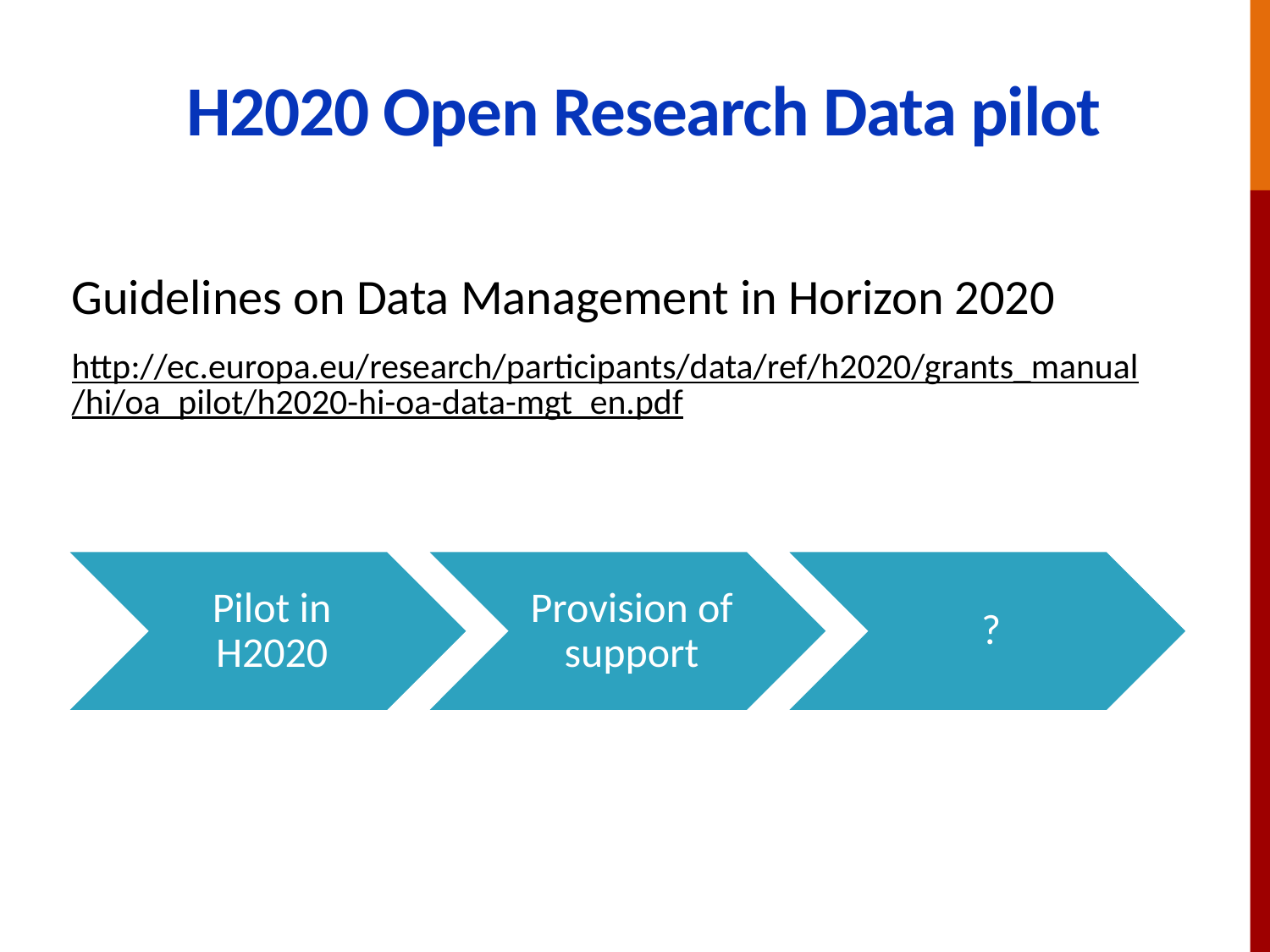

# H2020 Open Research Data pilot
Guidelines on Data Management in Horizon 2020
http://ec.europa.eu/research/participants/data/ref/h2020/grants_manual/hi/oa_pilot/h2020-hi-oa-data-mgt_en.pdf
Pilot in H2020
Provision of support
?